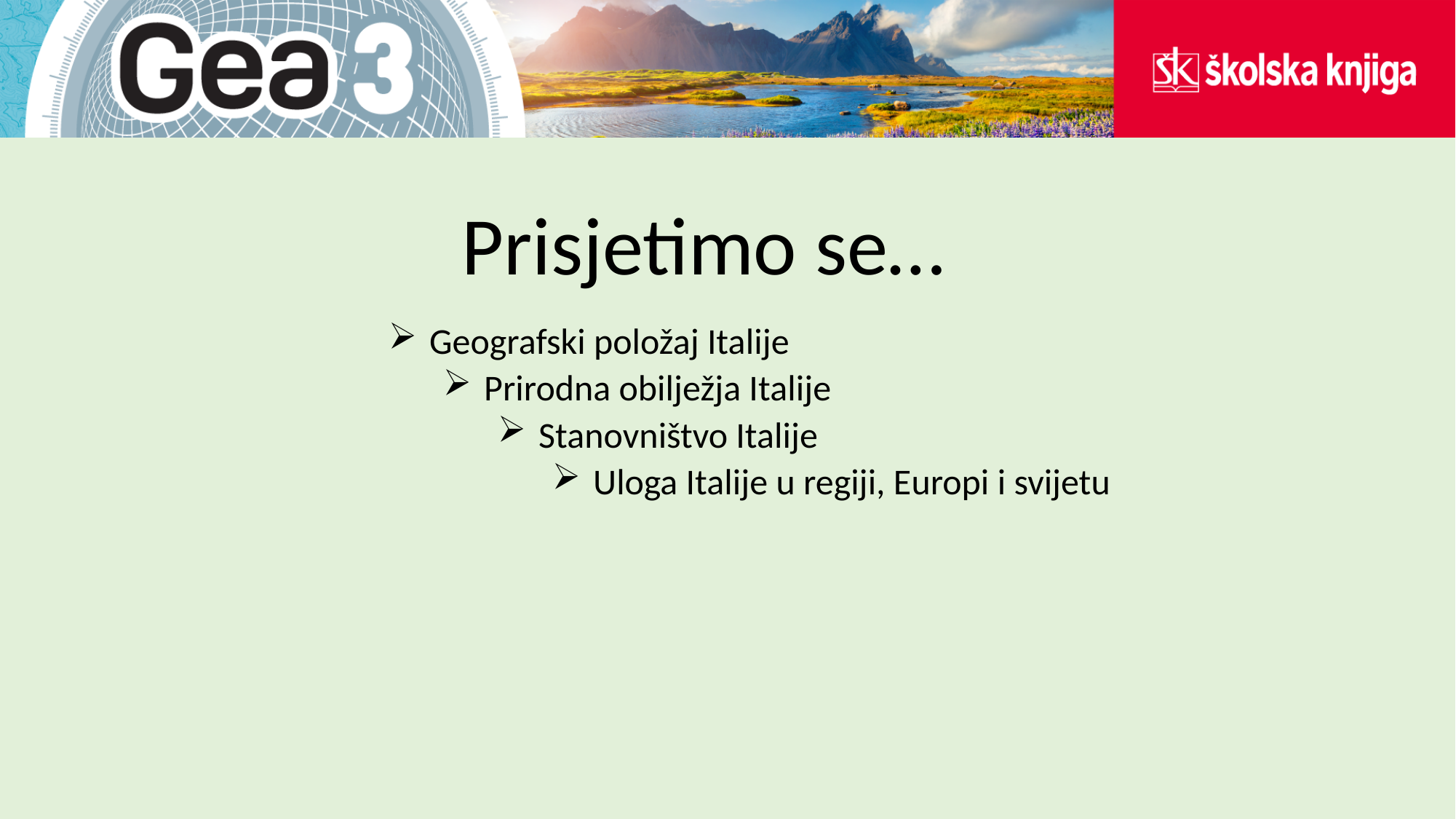

# Prisjetimo se…
Geografski položaj Italije
Prirodna obilježja Italije
Stanovništvo Italije
Uloga Italije u regiji, Europi i svijetu